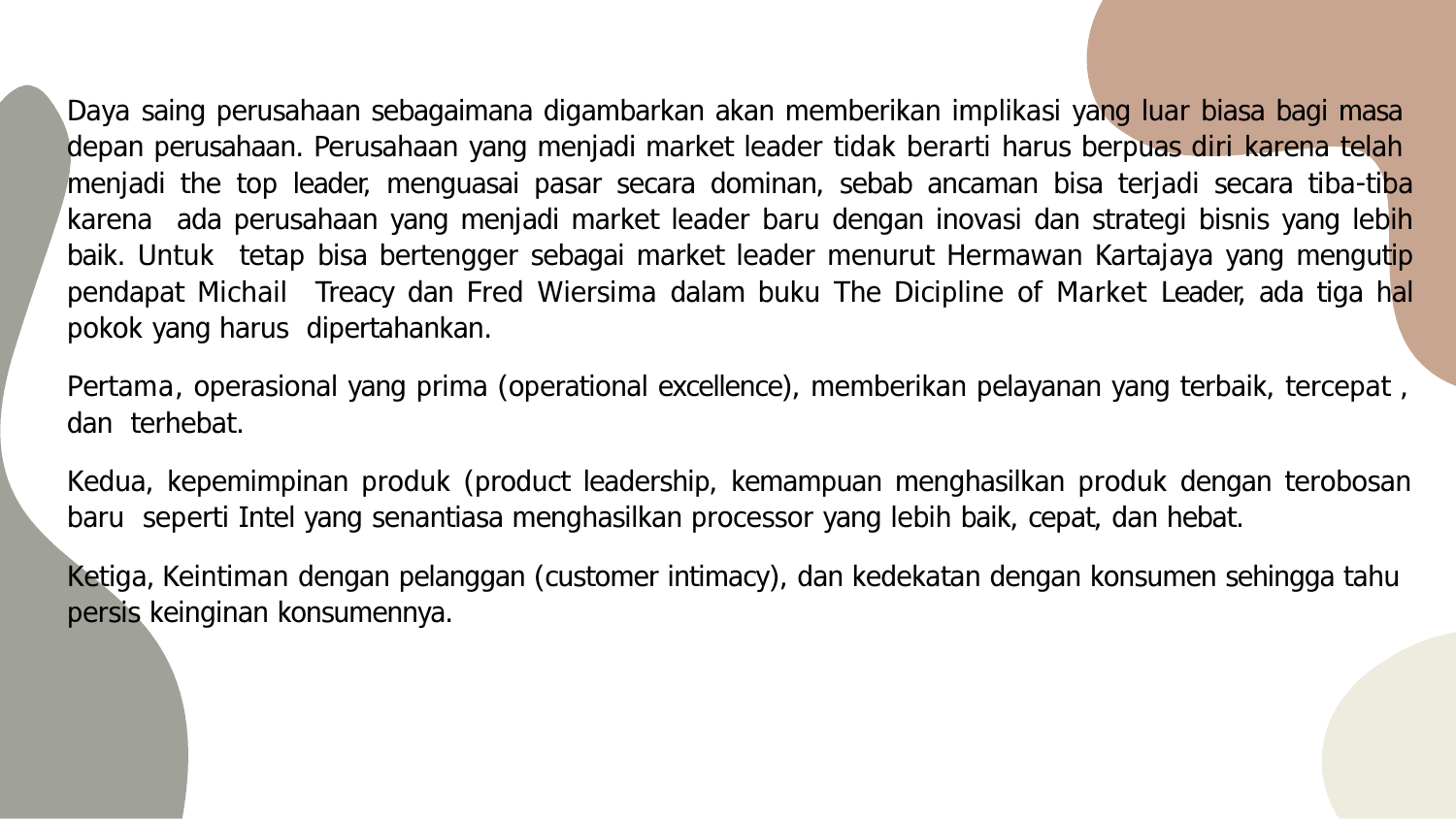

Daya saing perusahaan sebagaimana digambarkan akan memberikan implikasi yang luar biasa bagi masa  depan perusahaan. Perusahaan yang menjadi market leader tidak berarti harus berpuas diri karena telah  menjadi the top leader, menguasai pasar secara dominan, sebab ancaman bisa terjadi secara tiba-tiba karena  ada perusahaan yang menjadi market leader baru dengan inovasi dan strategi bisnis yang lebih baik. Untuk  tetap bisa bertengger sebagai market leader menurut Hermawan Kartajaya yang mengutip pendapat Michail  Treacy dan Fred Wiersima dalam buku The Dicipline of Market Leader, ada tiga hal pokok yang harus  dipertahankan.
Pertama, operasional yang prima (operational excellence), memberikan pelayanan yang terbaik, tercepat , dan  terhebat.
Kedua, kepemimpinan produk (product leadership, kemampuan menghasilkan produk dengan terobosan baru  seperti Intel yang senantiasa menghasilkan processor yang lebih baik, cepat, dan hebat.
Ketiga, Keintiman dengan pelanggan (customer intimacy), dan kedekatan dengan konsumen sehingga tahu  persis keinginan konsumennya.